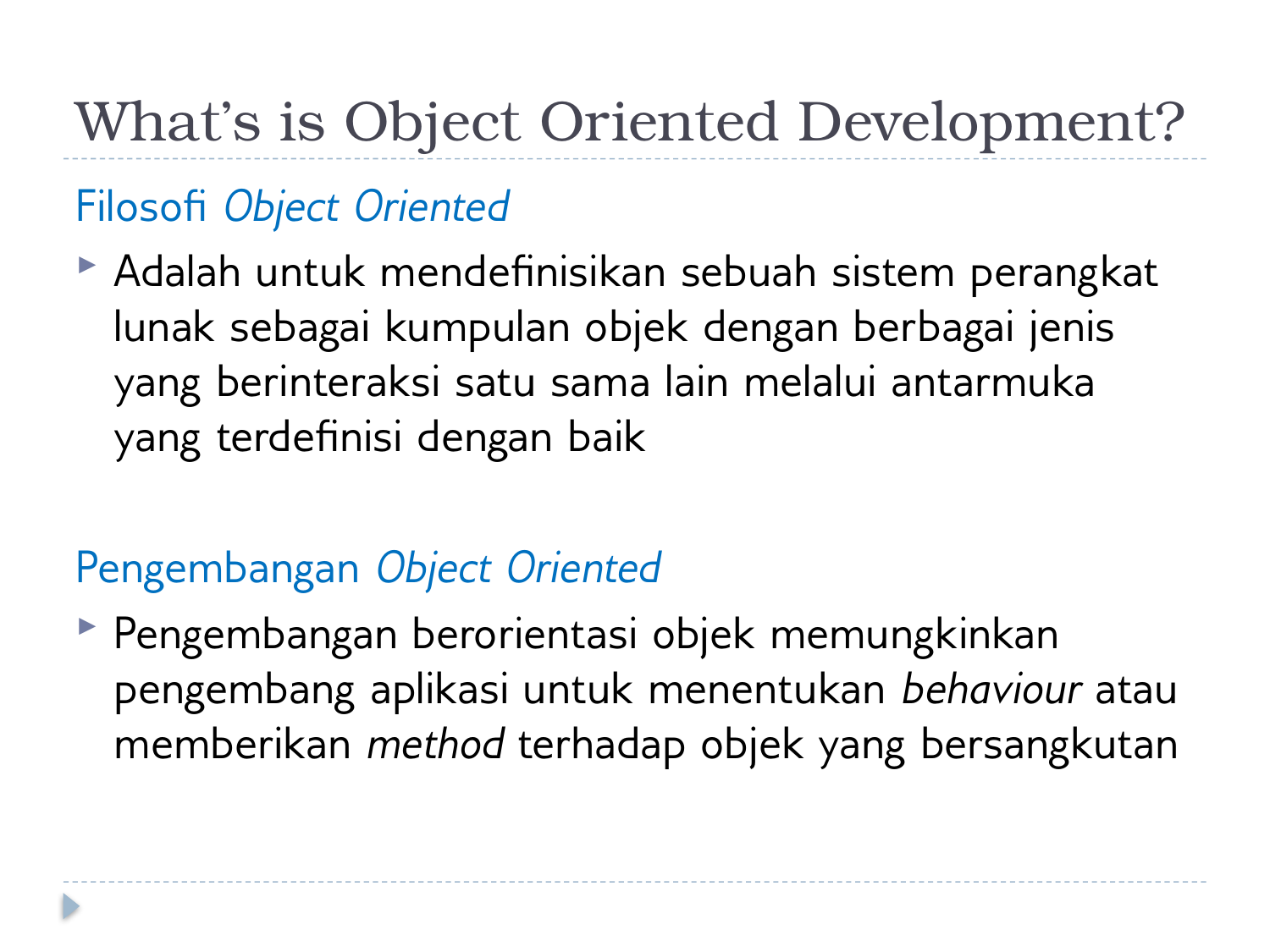

# What’s is Object Oriented Development?
Filosofi Object Oriented
Adalah untuk mendefinisikan sebuah sistem perangkat lunak sebagai kumpulan objek dengan berbagai jenis yang berinteraksi satu sama lain melalui antarmuka yang terdefinisi dengan baik

Pengembangan Object Oriented
Pengembangan berorientasi objek memungkinkan pengembang aplikasi untuk menentukan behaviour atau memberikan method terhadap objek yang bersangkutan